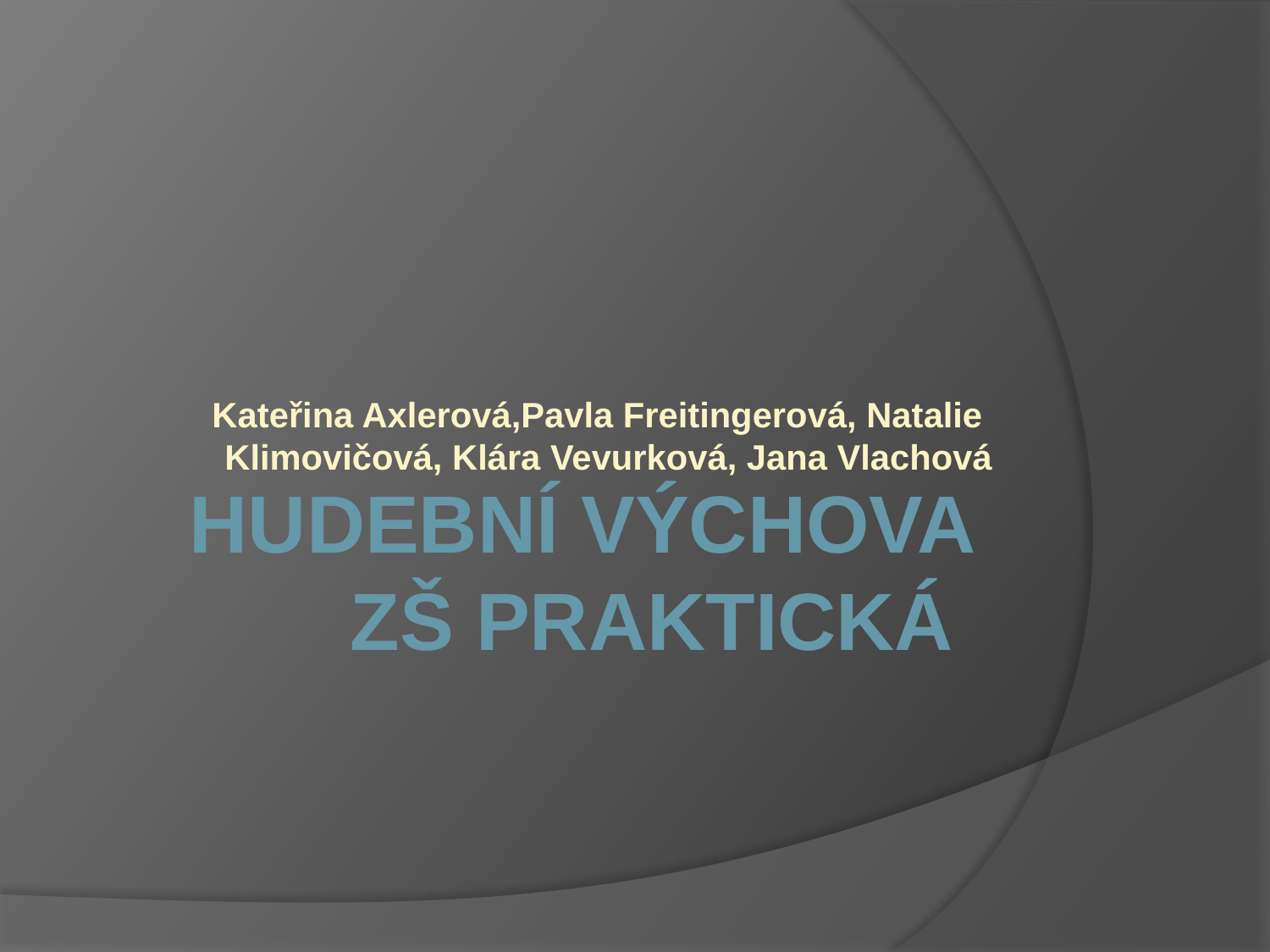

Kateřina Axlerová,Pavla Freitingerová, Natalie
 Klimovičová, Klára Vevurková, Jana Vlachová
Hudební výchova
ZŠ Praktická